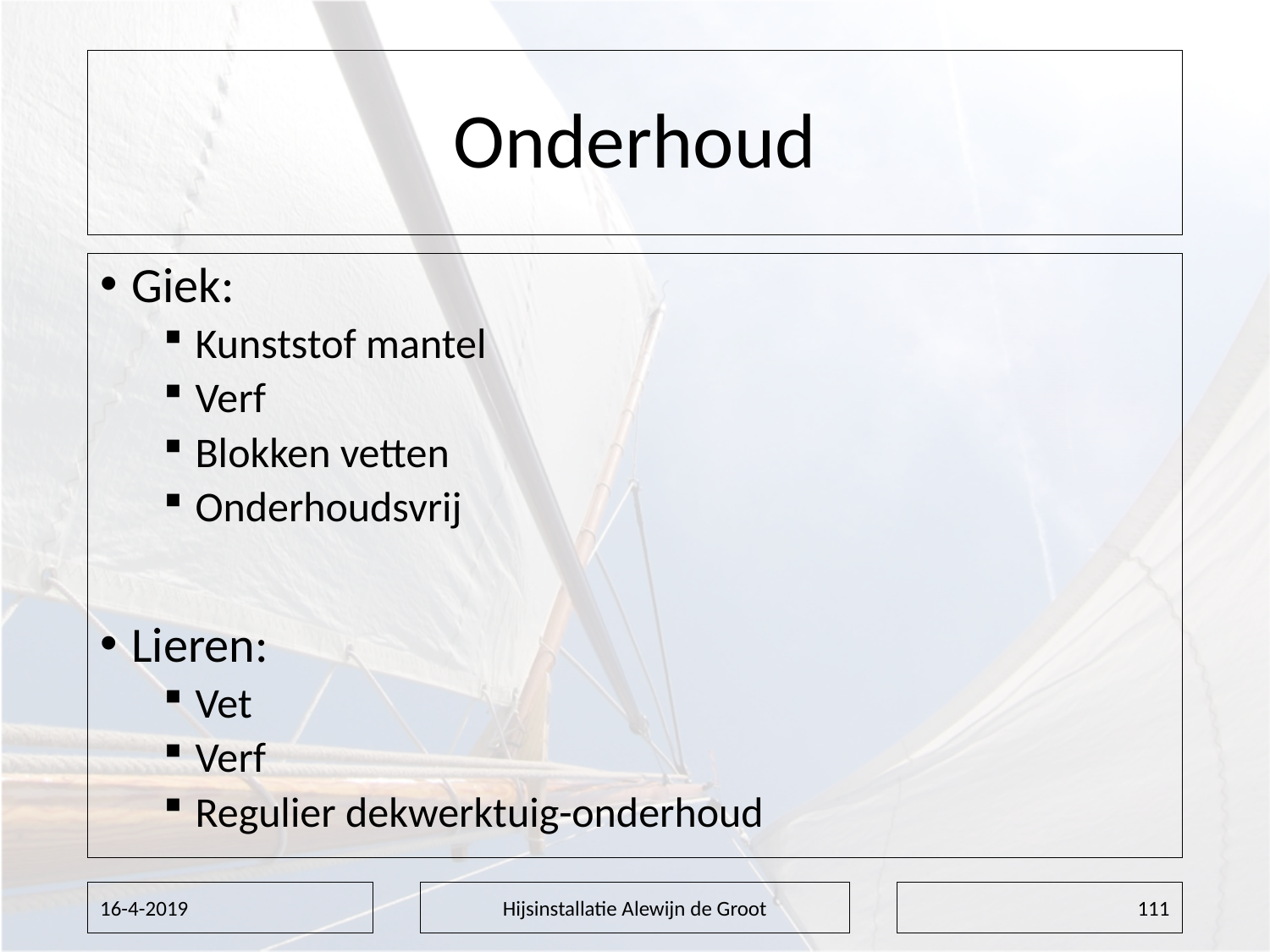

# Onderhoud
Giek:
Kunststof mantel
Verf
Blokken vetten
Onderhoudsvrij

Lieren:
Vet
Verf
Regulier dekwerktuig-onderhoud

16-4-2019
Hijsinstallatie Alewijn de Groot
111